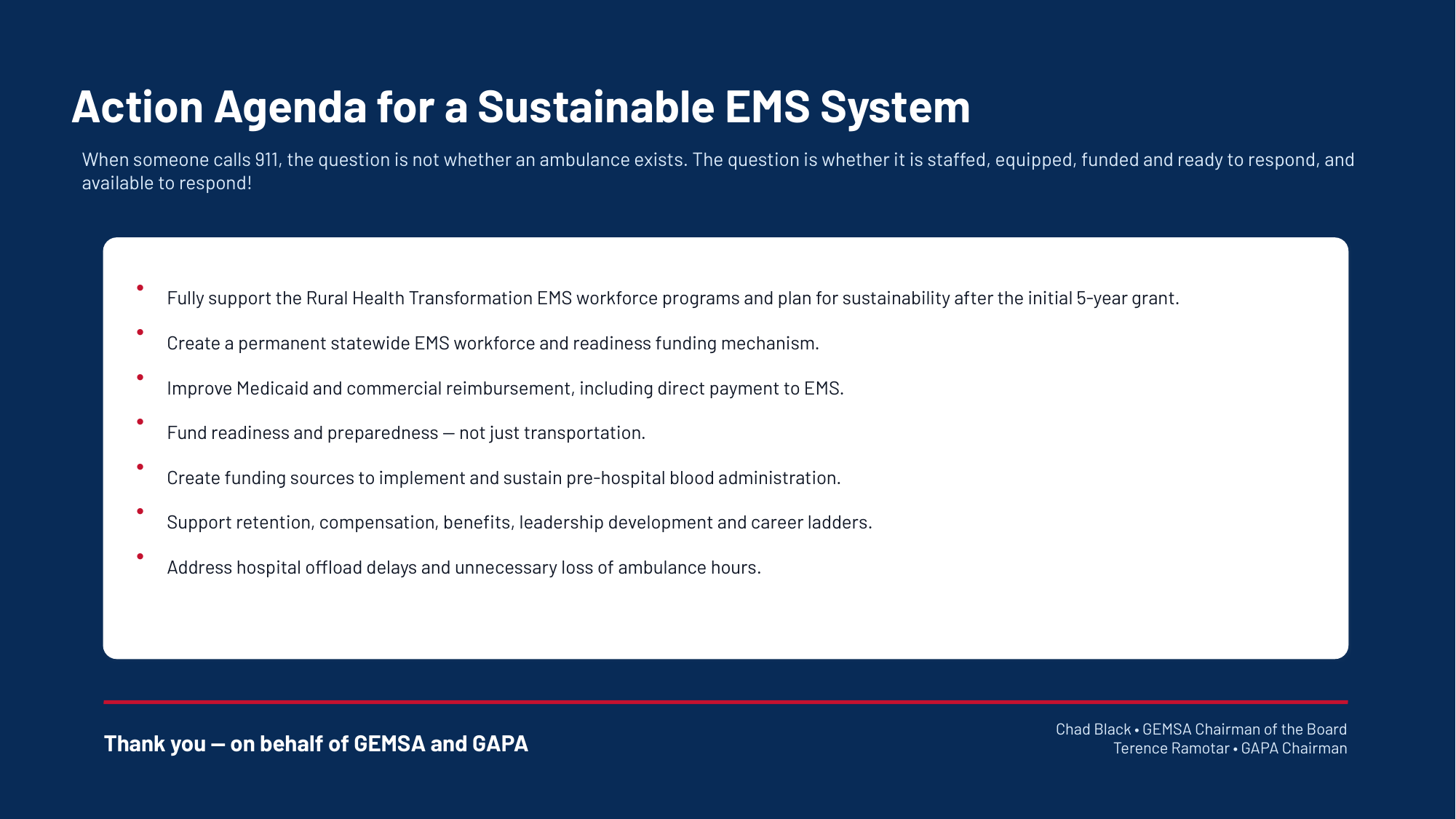

Action Agenda for a Sustainable EMS System
When someone calls 911, the question is not whether an ambulance exists. The question is whether it is staffed, equipped, funded and ready to respond, and available to respond!

•
Fully support the Rural Health Transformation EMS workforce programs and plan for sustainability after the initial 5-year grant.
•
Create a permanent statewide EMS workforce and readiness funding mechanism.
•
Improve Medicaid and commercial reimbursement, including direct payment to EMS.
•
Fund readiness and preparedness — not just transportation.
•
Create funding sources to implement and sustain pre-hospital blood administration.
•
Support retention, compensation, benefits, leadership development and career ladders.
•
Address hospital offload delays and unnecessary loss of ambulance hours.

Chad Black • GEMSA Chairman of the Board
Terence Ramotar • GAPA Chairman
Thank you — on behalf of GEMSA and GAPA